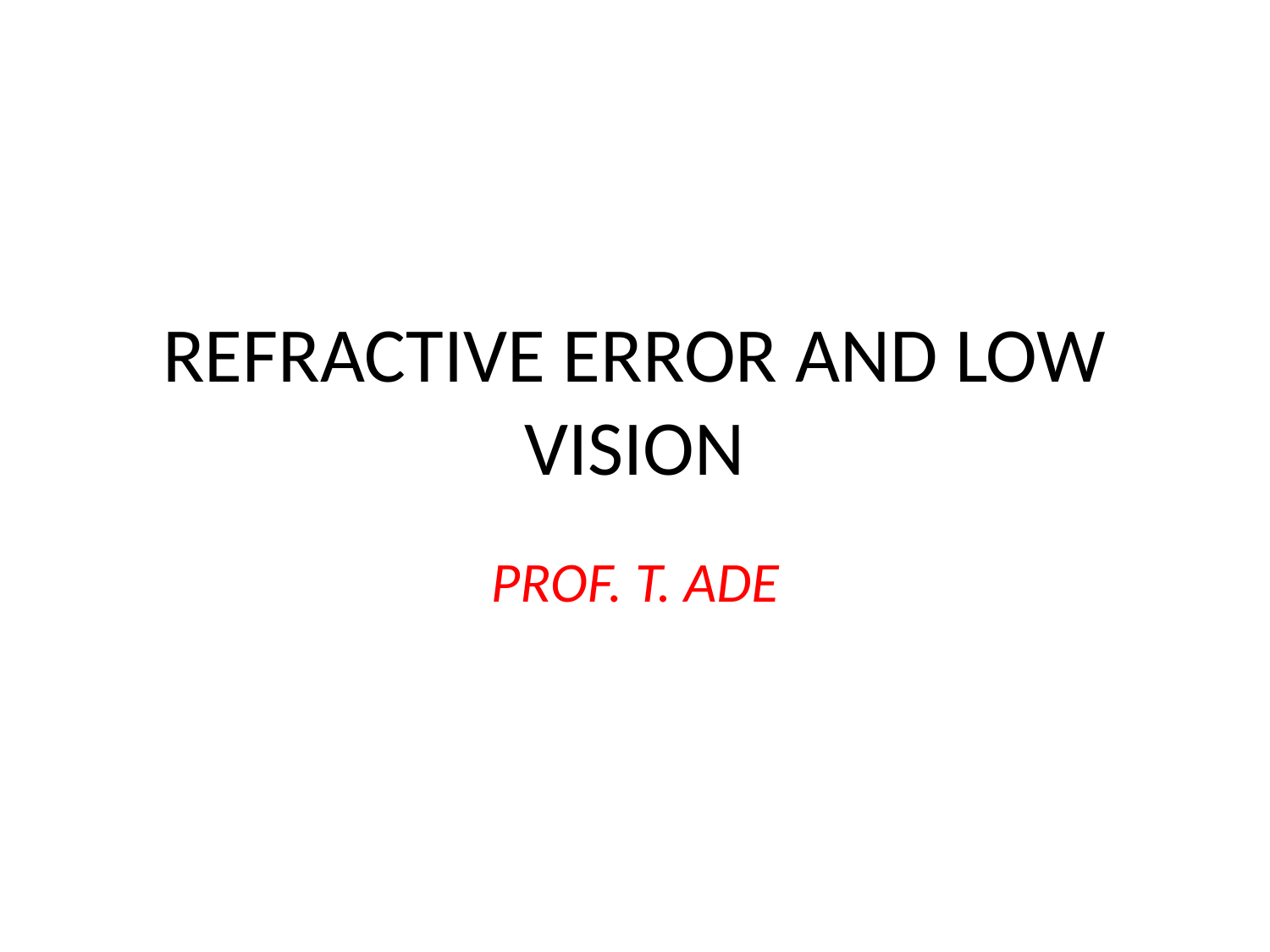

# REFRACTIVE ERROR AND LOW VISION
PROF. T. ADE